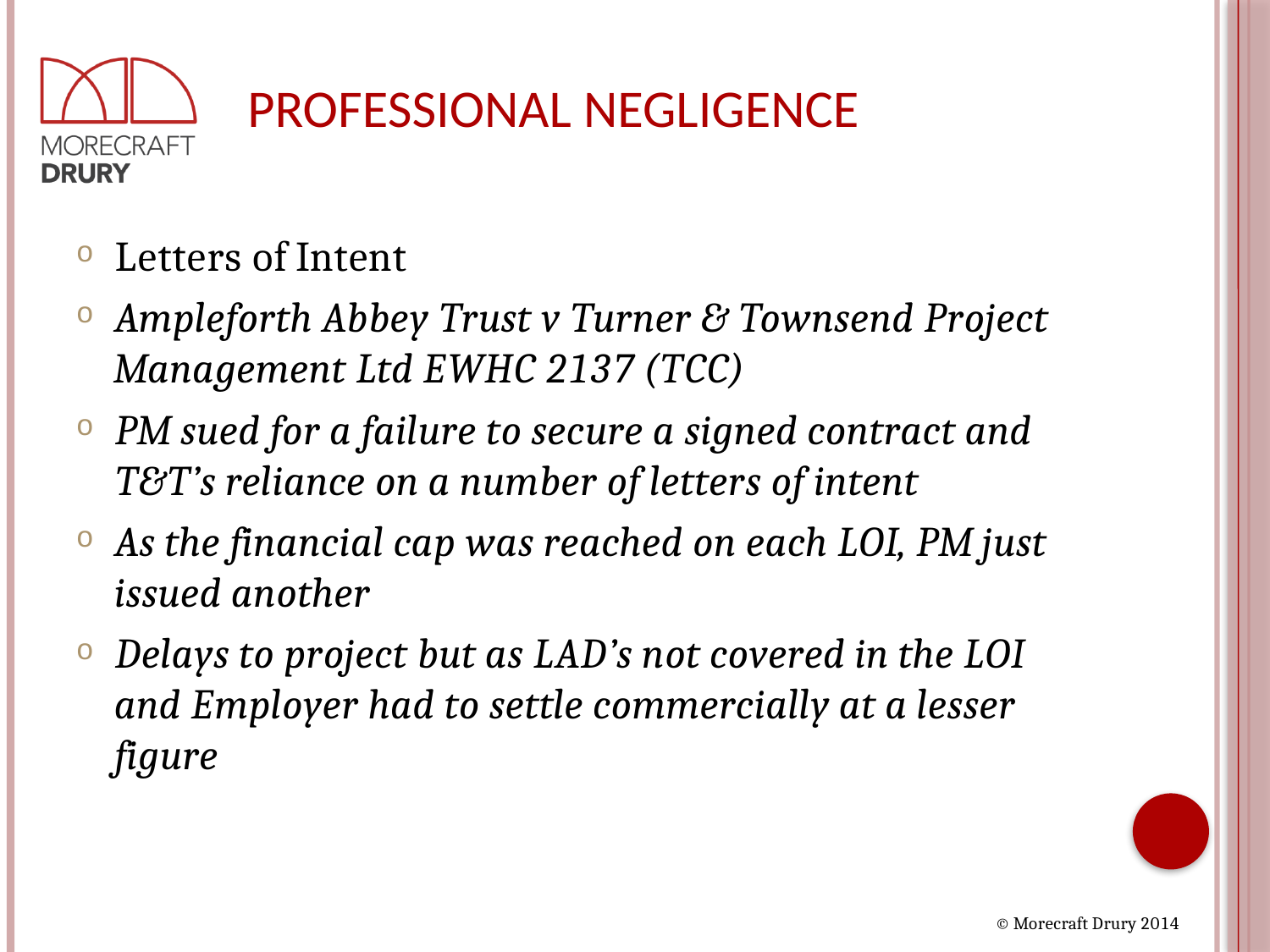

# PROFESSIONAL NEGLIGENCE
Letters of Intent
Ampleforth Abbey Trust v Turner & Townsend Project Management Ltd EWHC 2137 (TCC)
PM sued for a failure to secure a signed contract and T&T’s reliance on a number of letters of intent
As the financial cap was reached on each LOI, PM just issued another
Delays to project but as LAD’s not covered in the LOI and Employer had to settle commercially at a lesser figure